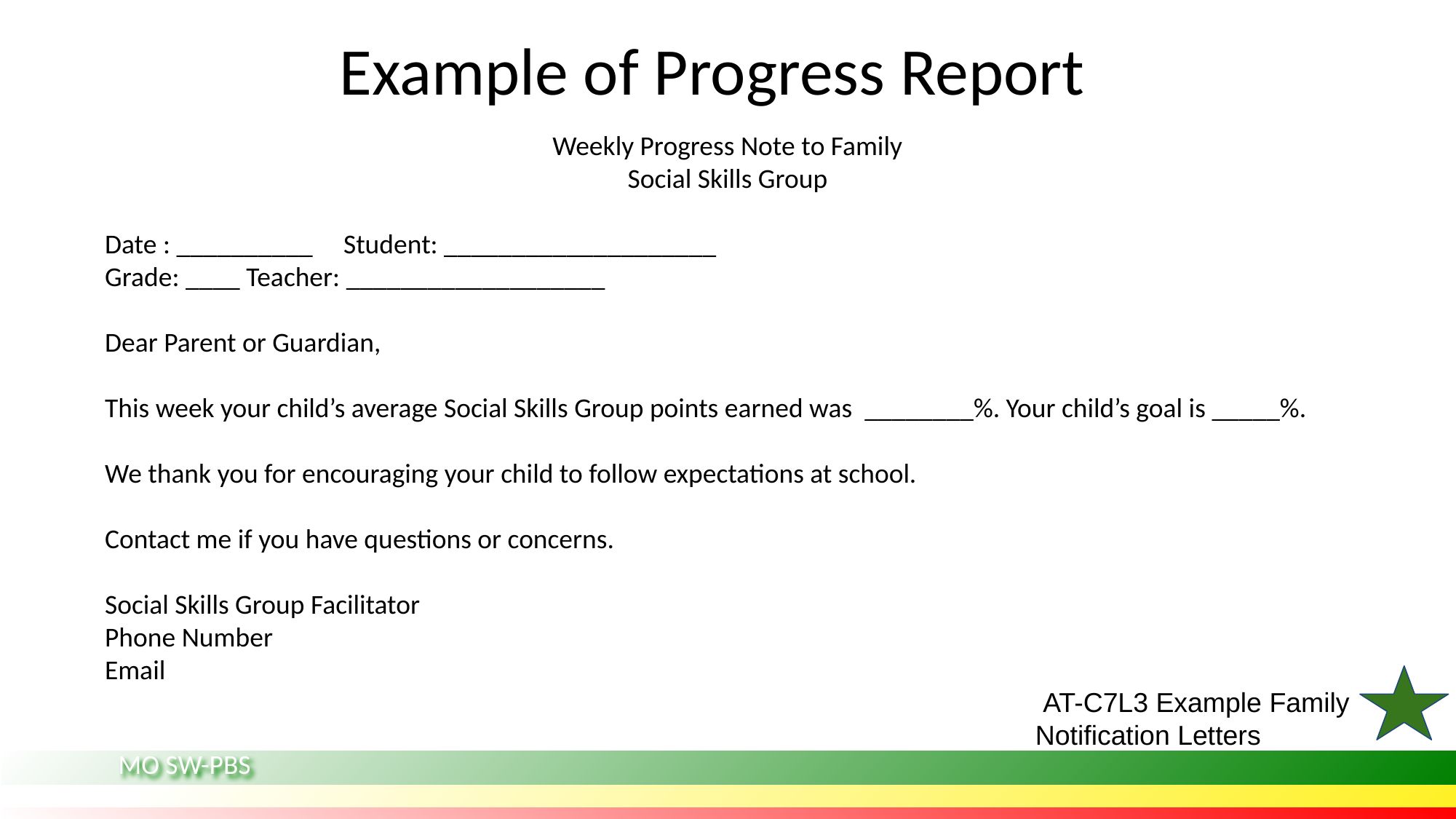

# Example of Progress Report
Weekly Progress Note to Family
 Social Skills Group

Date : __________     Student: ____________________
Grade: ____ Teacher: ___________________

Dear Parent or Guardian,

This week your child’s average Social Skills Group points earned was  ________%. Your child’s goal is _____%.

We thank you for encouraging your child to follow expectations at school.

Contact me if you have questions or concerns.

Social Skills Group Facilitator
Phone Number
Email

 AT-C7L3 Example Family Notification Letters